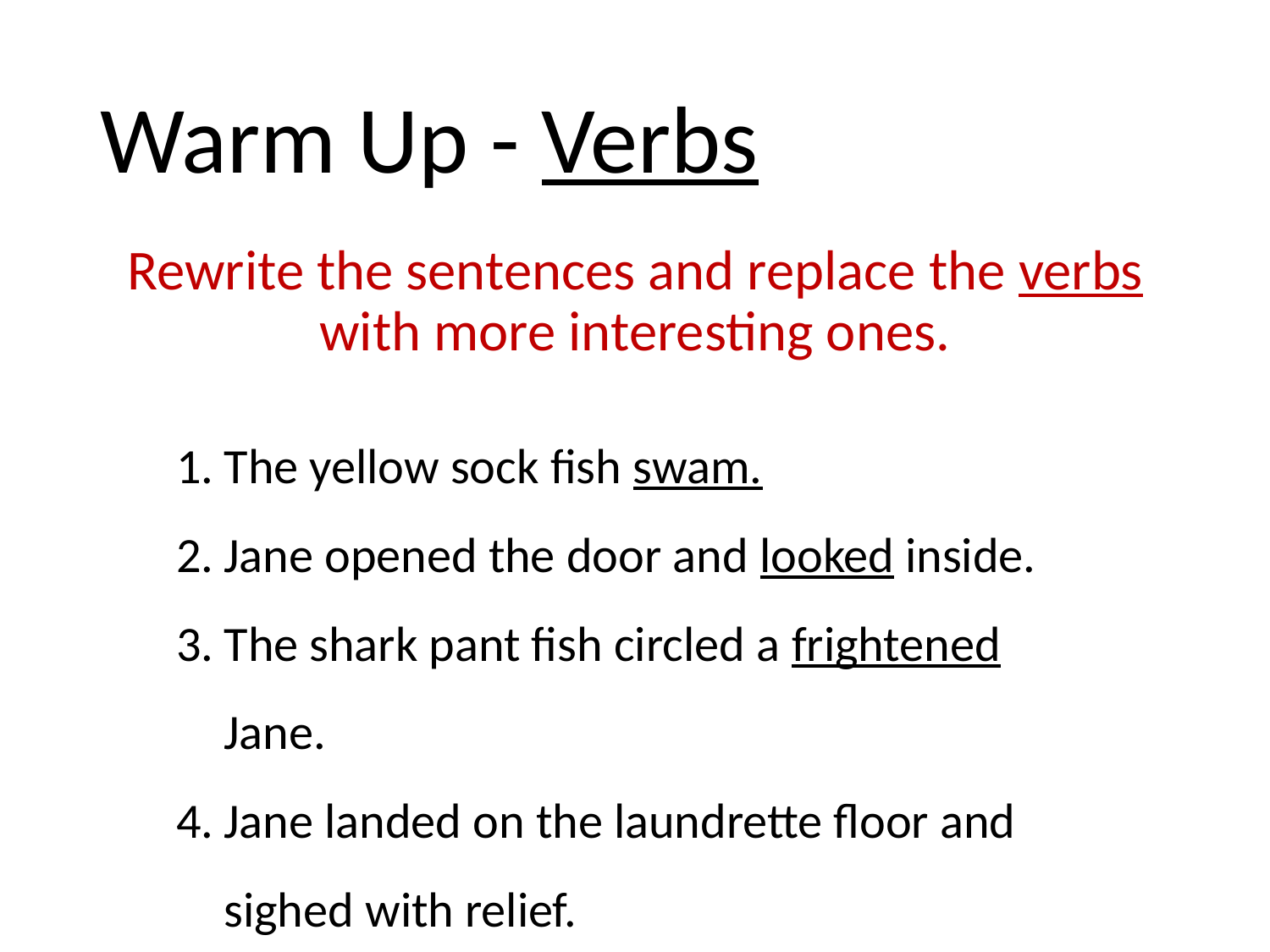

# Warm Up - Verbs
Rewrite the sentences and replace the verbs with more interesting ones.
The yellow sock fish swam.
Jane opened the door and looked inside.
The shark pant fish circled a frightened Jane.
Jane landed on the laundrette floor and sighed with relief.